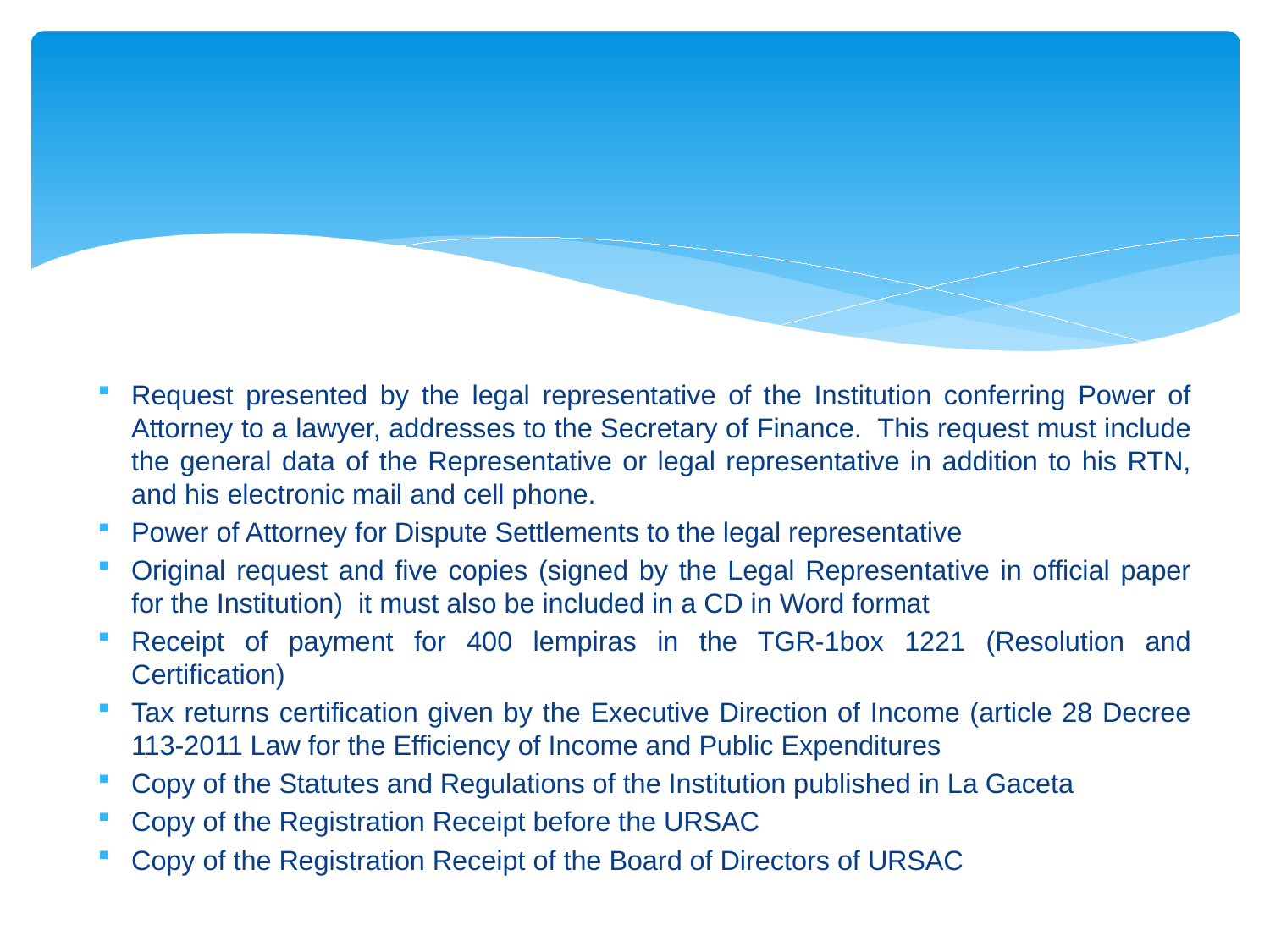

#
Request presented by the legal representative of the Institution conferring Power of Attorney to a lawyer, addresses to the Secretary of Finance.  This request must include the general data of the Representative or legal representative in addition to his RTN, and his electronic mail and cell phone.
Power of Attorney for Dispute Settlements to the legal representative
Original request and five copies (signed by the Legal Representative in official paper for the Institution)  it must also be included in a CD in Word format
Receipt of payment for 400 lempiras in the TGR-1box 1221 (Resolution and Certification)
Tax returns certification given by the Executive Direction of Income (article 28 Decree 113-2011 Law for the Efficiency of Income and Public Expenditures
Copy of the Statutes and Regulations of the Institution published in La Gaceta
Copy of the Registration Receipt before the URSAC
Copy of the Registration Receipt of the Board of Directors of URSAC